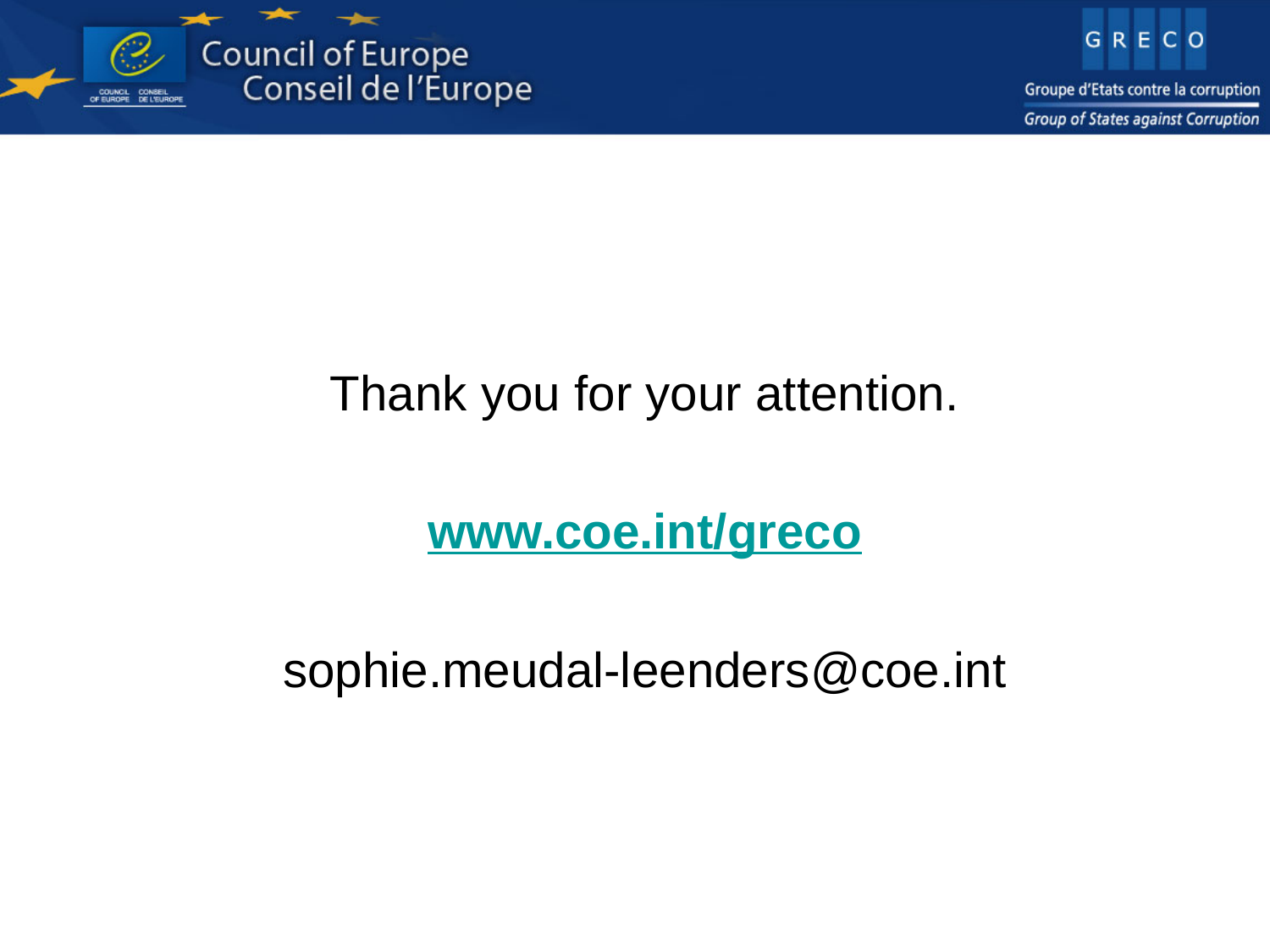

#

Thank you for your attention.

www.coe.int/greco

sophie.meudal-leenders@coe.int